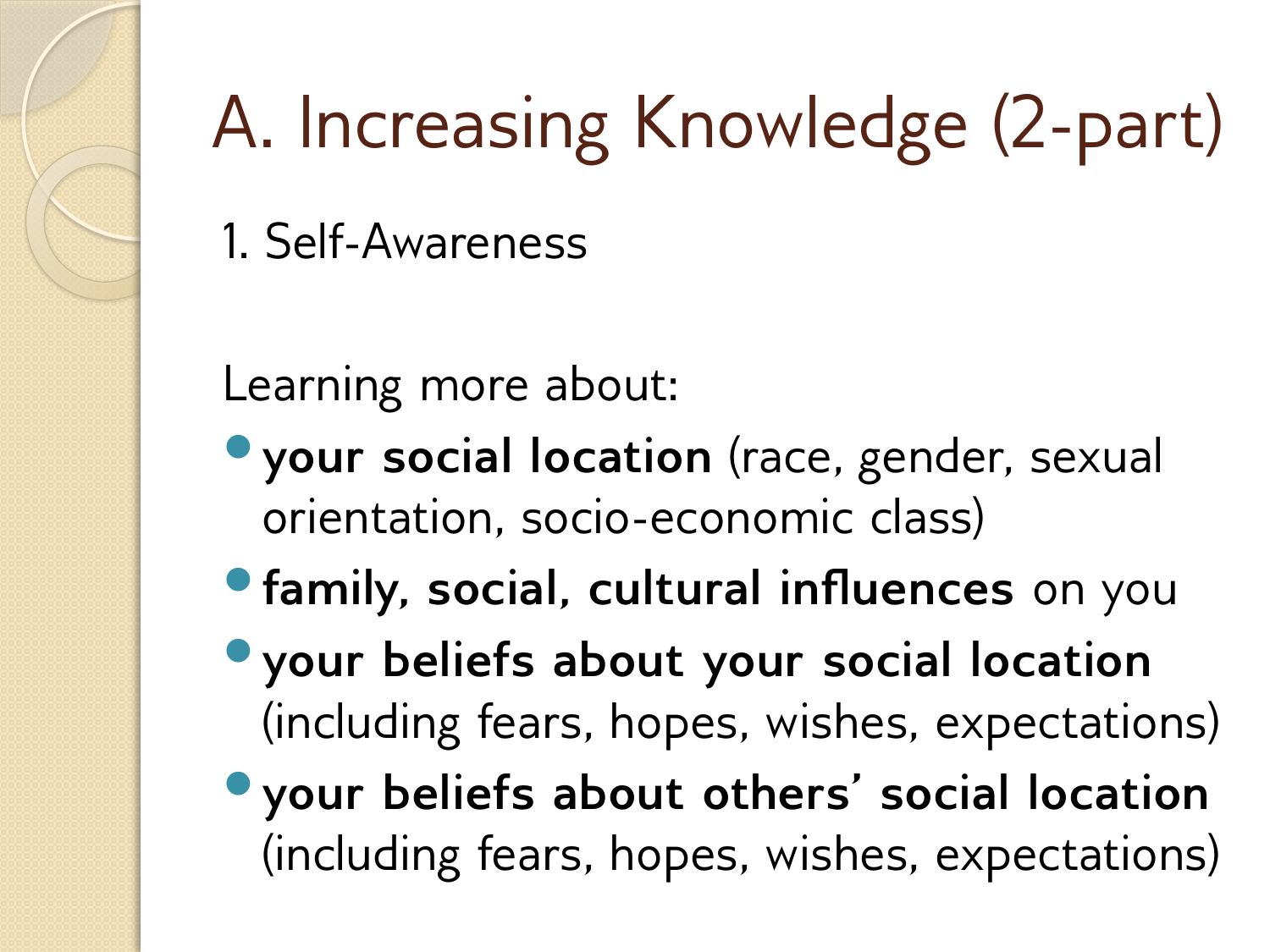

# A. Increasing Knowledge (2-part)
1. Self-Awareness

Learning more about:
your social location (race, gender, sexual orientation, socio-economic class)
family, social, cultural influences on you
your beliefs about your social location (including fears, hopes, wishes, expectations)
your beliefs about others’ social location (including fears, hopes, wishes, expectations)